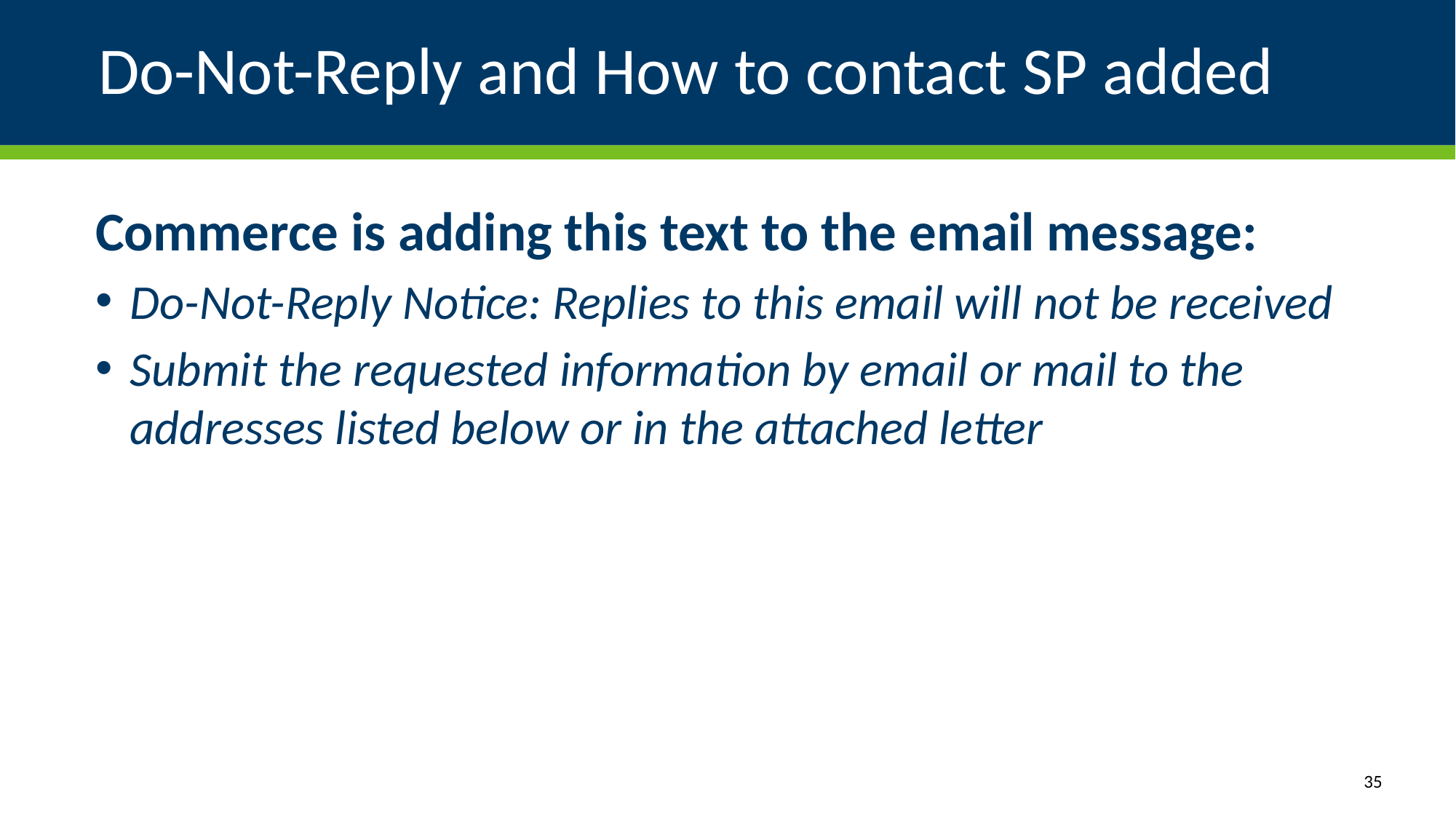

# Do-Not-Reply and How to contact SP added
Commerce is adding this text to the email message:
Do-Not-Reply Notice: Replies to this email will not be received
Submit the requested information by email or mail to the addresses listed below or in the attached letter
35